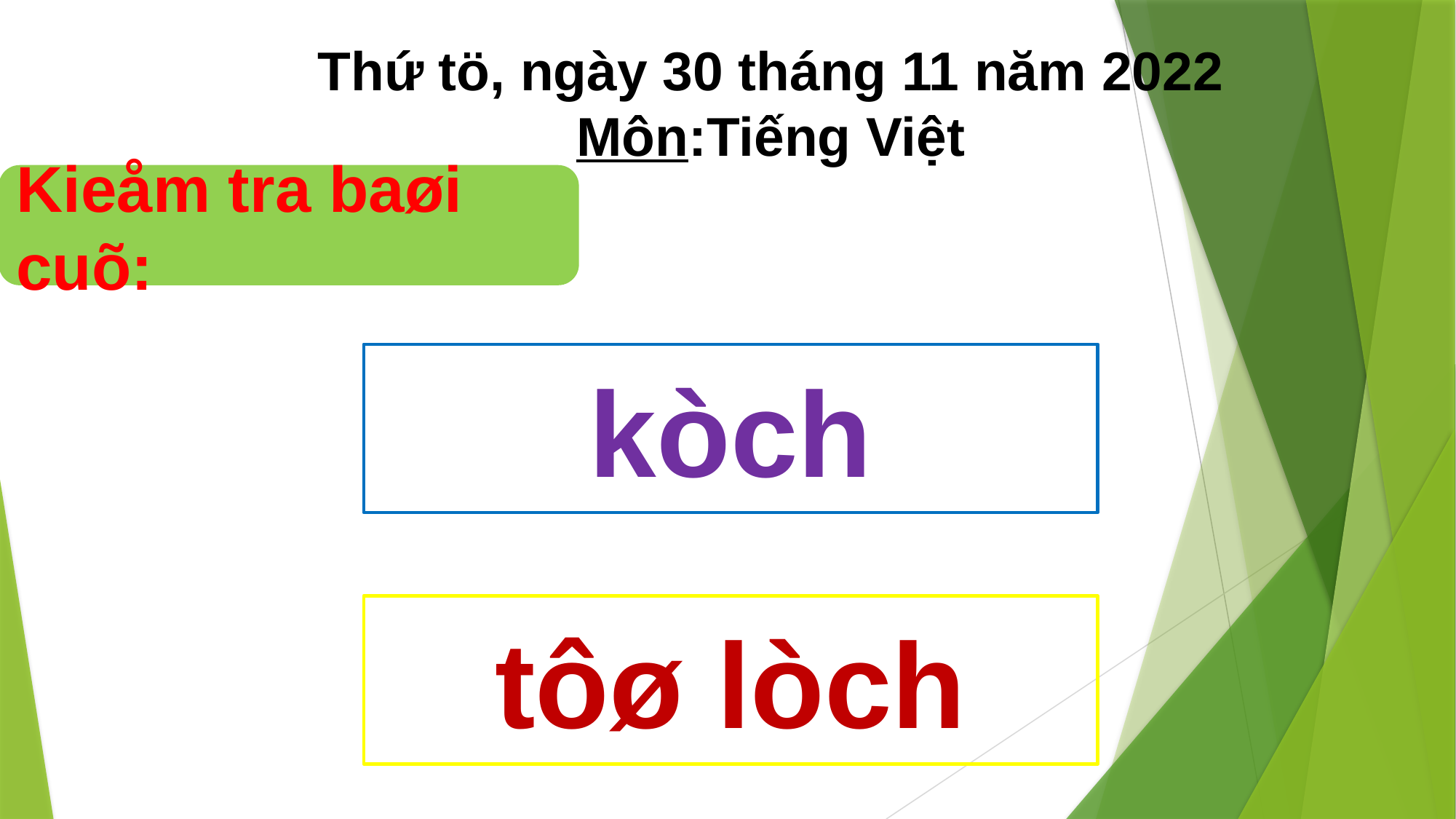

Thứ tö, ngày 30 tháng 11 năm 2022
Môn:Tiếng Việt
Kieåm tra baøi cuõ:
kòch
tôø lòch